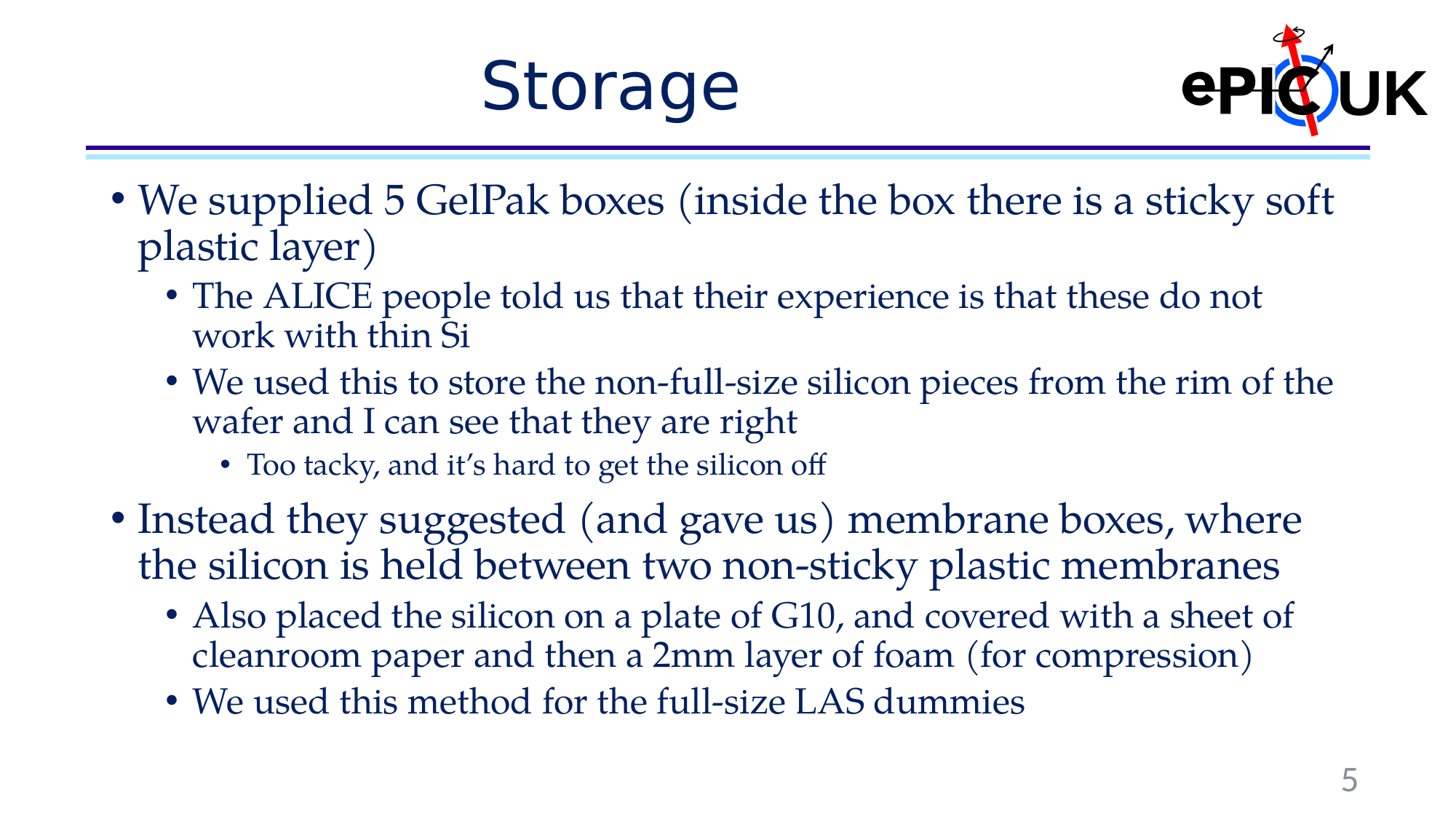

# Storage
We supplied 5 GelPak boxes (inside the box there is a sticky soft plastic layer)
The ALICE people told us that their experience is that these do not work with thin Si
We used this to store the non-full-size silicon pieces from the rim of the wafer and I can see that they are right
Too tacky, and it’s hard to get the silicon off
Instead they suggested (and gave us) membrane boxes, where the silicon is held between two non-sticky plastic membranes
Also placed the silicon on a plate of G10, and covered with a sheet of cleanroom paper and then a 2mm layer of foam (for compression)
We used this method for the full-size LAS dummies
5